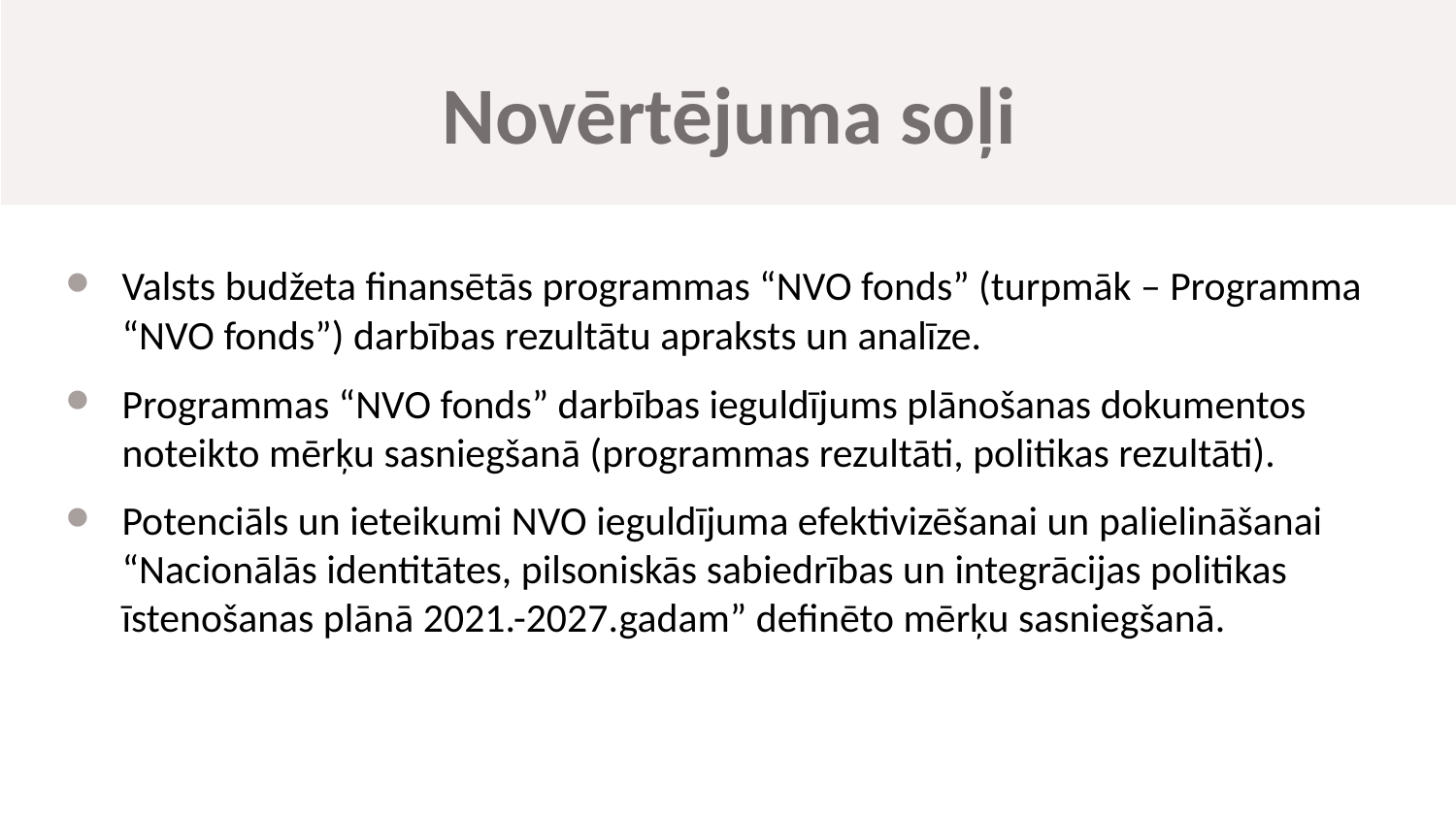

#
Novērtējuma soļi

Valsts budžeta finansētās programmas “NVO fonds” (turpmāk – Programma “NVO fonds”) darbības rezultātu apraksts un analīze.
Programmas “NVO fonds” darbības ieguldījums plānošanas dokumentos noteikto mērķu sasniegšanā (programmas rezultāti, politikas rezultāti).
Potenciāls un ieteikumi NVO ieguldījuma efektivizēšanai un palielināšanai “Nacionālās identitātes, pilsoniskās sabiedrības un integrācijas politikas īstenošanas plānā 2021.-2027.gadam” definēto mērķu sasniegšanā.

4